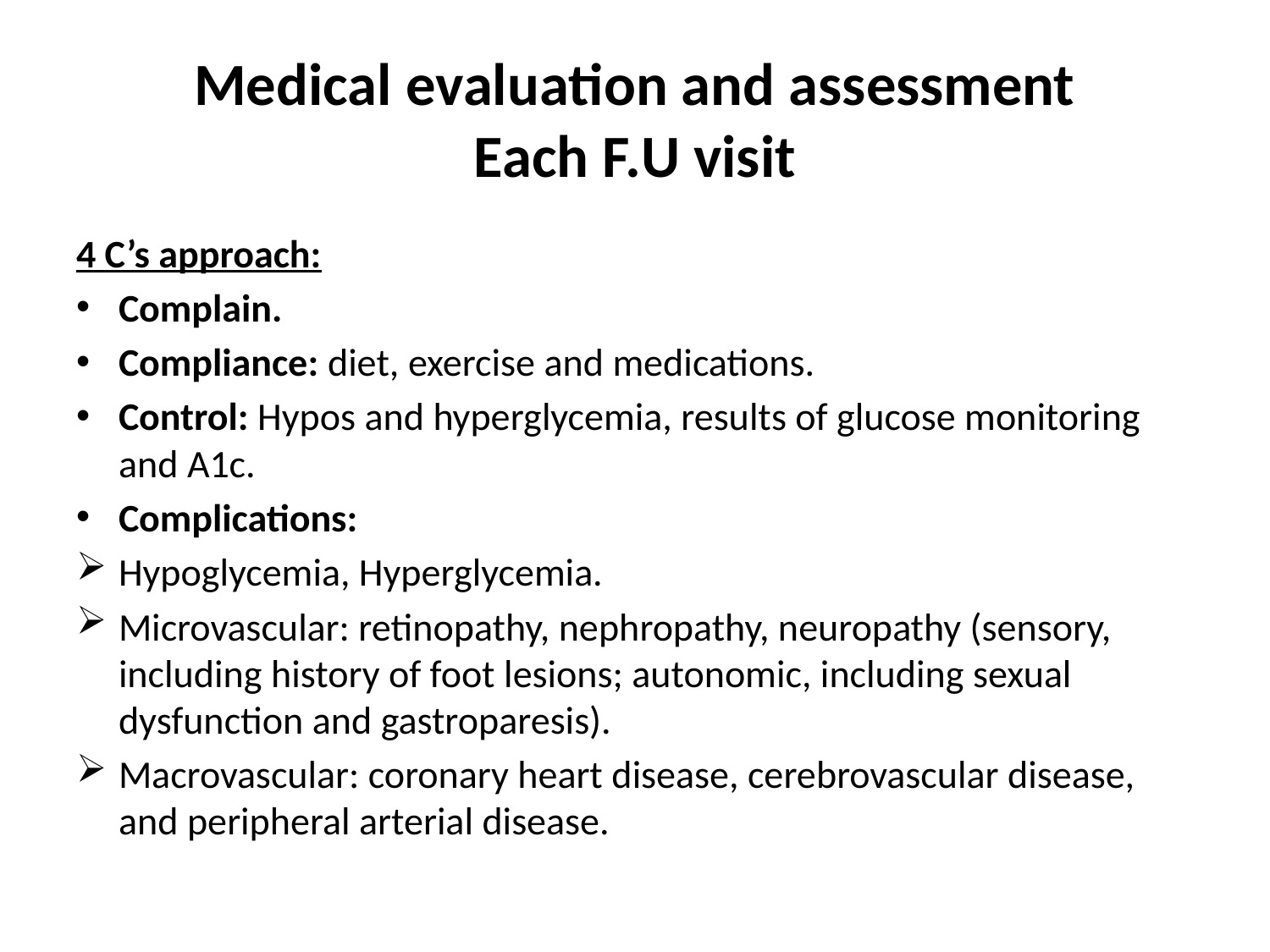

# Medical evaluation and assessment Each F.U visit
4 C’s approach:
Complain.
Compliance: diet, exercise and medications.
Control: Hypos and hyperglycemia, results of glucose monitoring and A1c.
Complications:
Hypoglycemia, Hyperglycemia.
Microvascular: retinopathy, nephropathy, neuropathy (sensory, including history of foot lesions; autonomic, including sexual dysfunction and gastroparesis).
Macrovascular: coronary heart disease, cerebrovascular disease, and peripheral arterial disease.